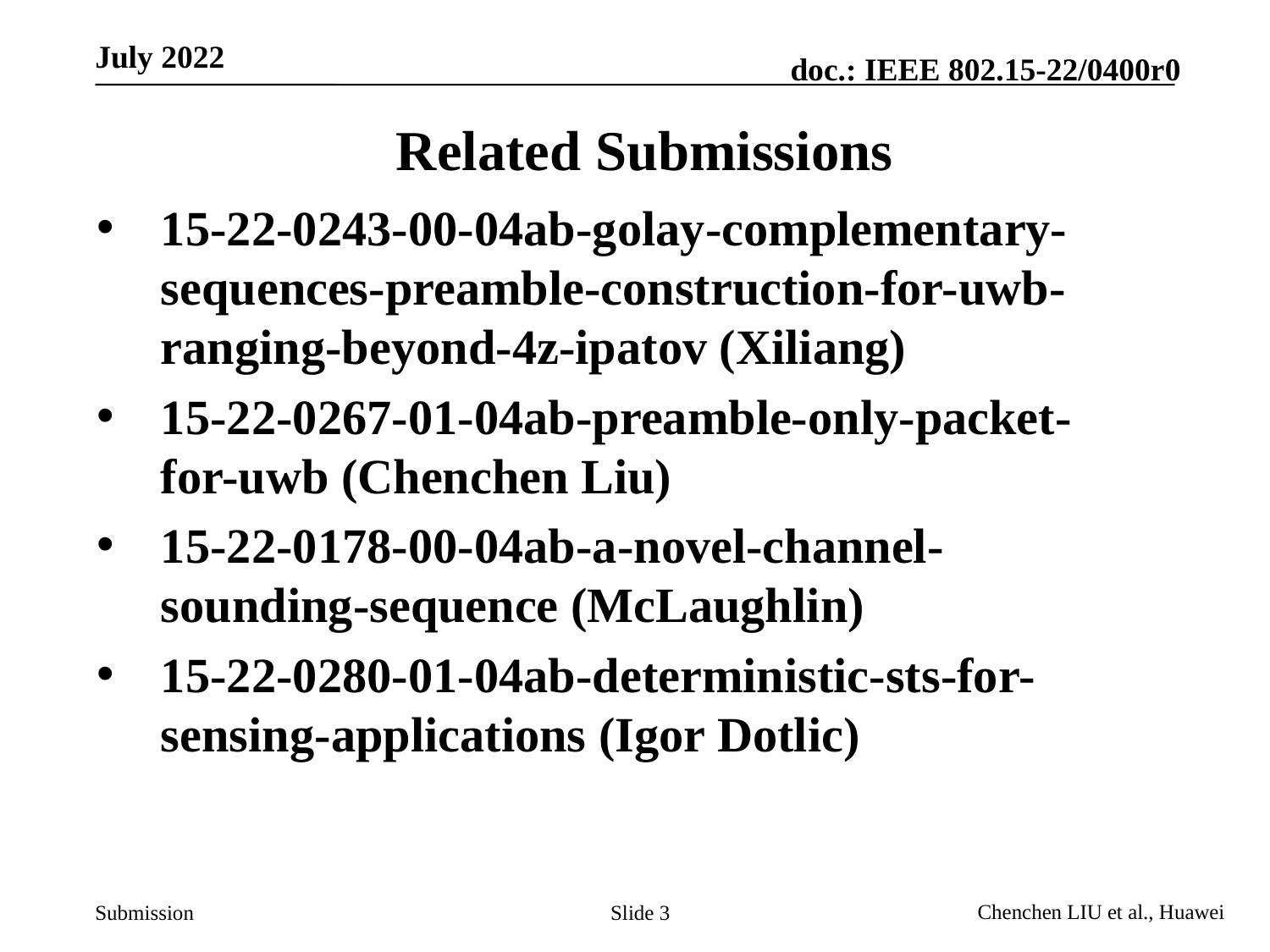

# Related Submissions
15-22-0243-00-04ab-golay-complementary-sequences-preamble-construction-for-uwb-ranging-beyond-4z-ipatov (Xiliang)
15-22-0267-01-04ab-preamble-only-packet-for-uwb (Chenchen Liu)
15-22-0178-00-04ab-a-novel-channel-sounding-sequence (McLaughlin)
15-22-0280-01-04ab-deterministic-sts-for-sensing-applications (Igor Dotlic)

Slide 3